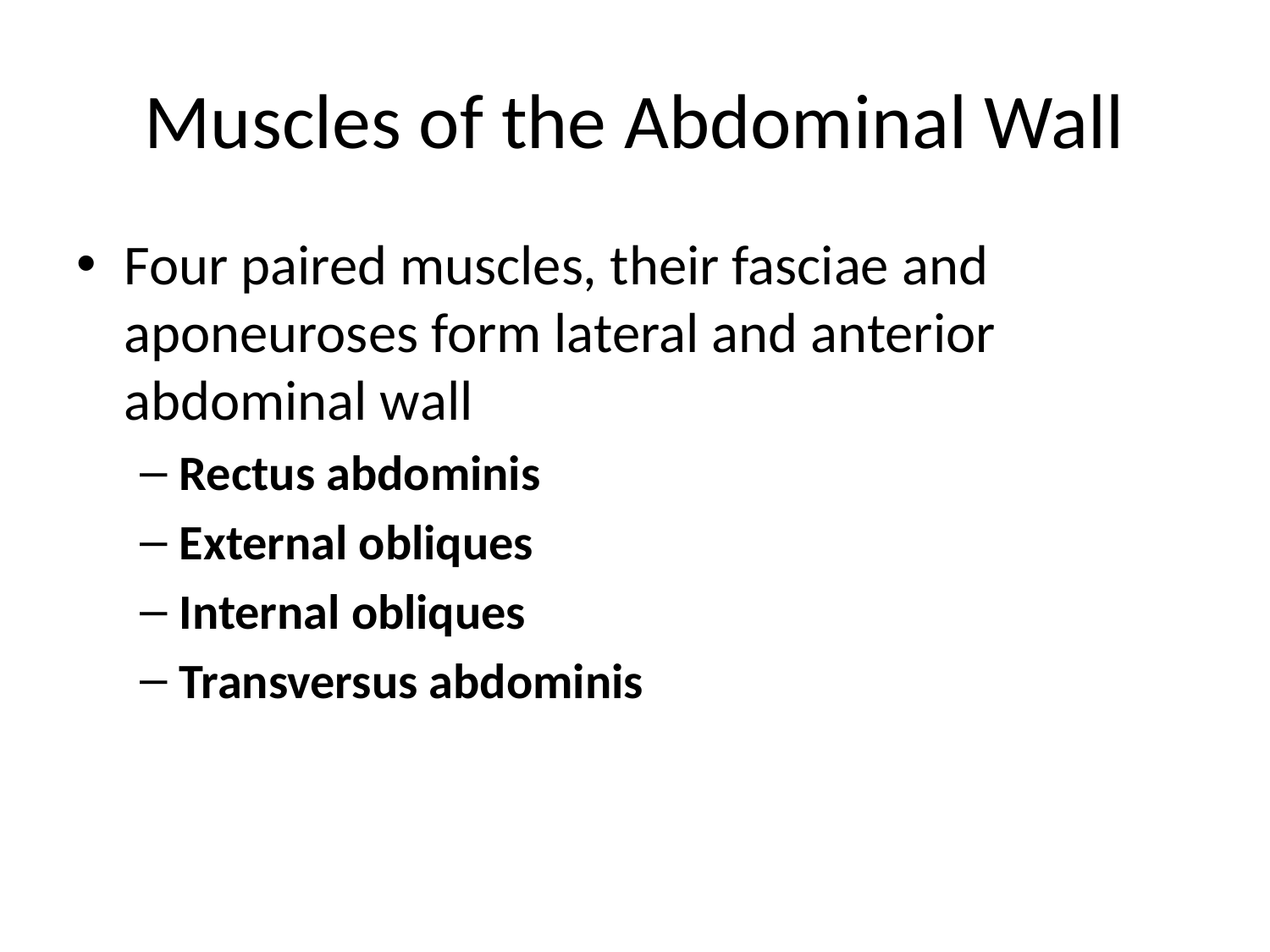

# Muscles of the Abdominal Wall
Four paired muscles, their fasciae and aponeuroses form lateral and anterior abdominal wall
Rectus abdominis
External obliques
Internal obliques
Transversus abdominis